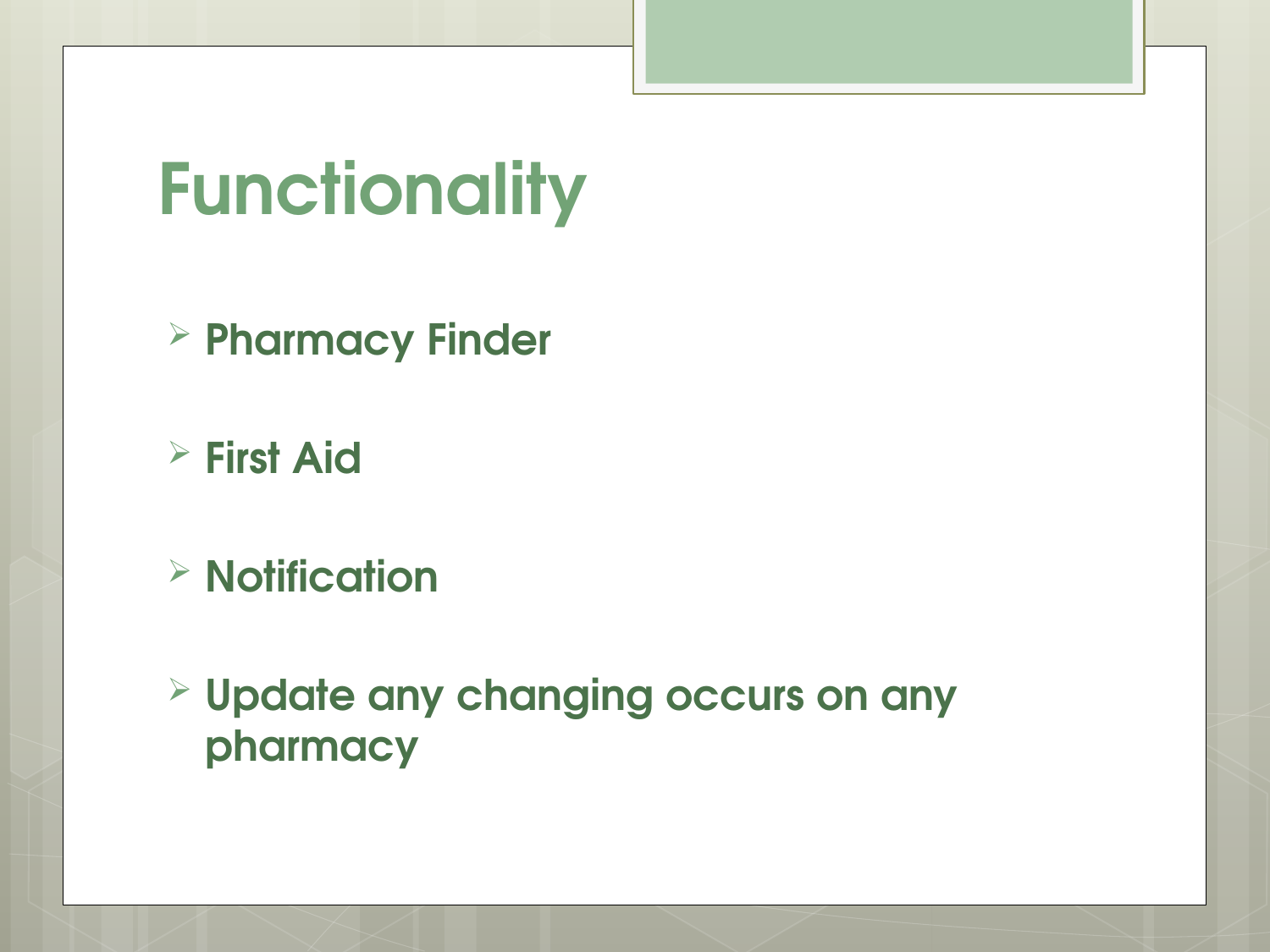

# Functionality
Pharmacy Finder

First Aid

Notification

Update any changing occurs on any pharmacy